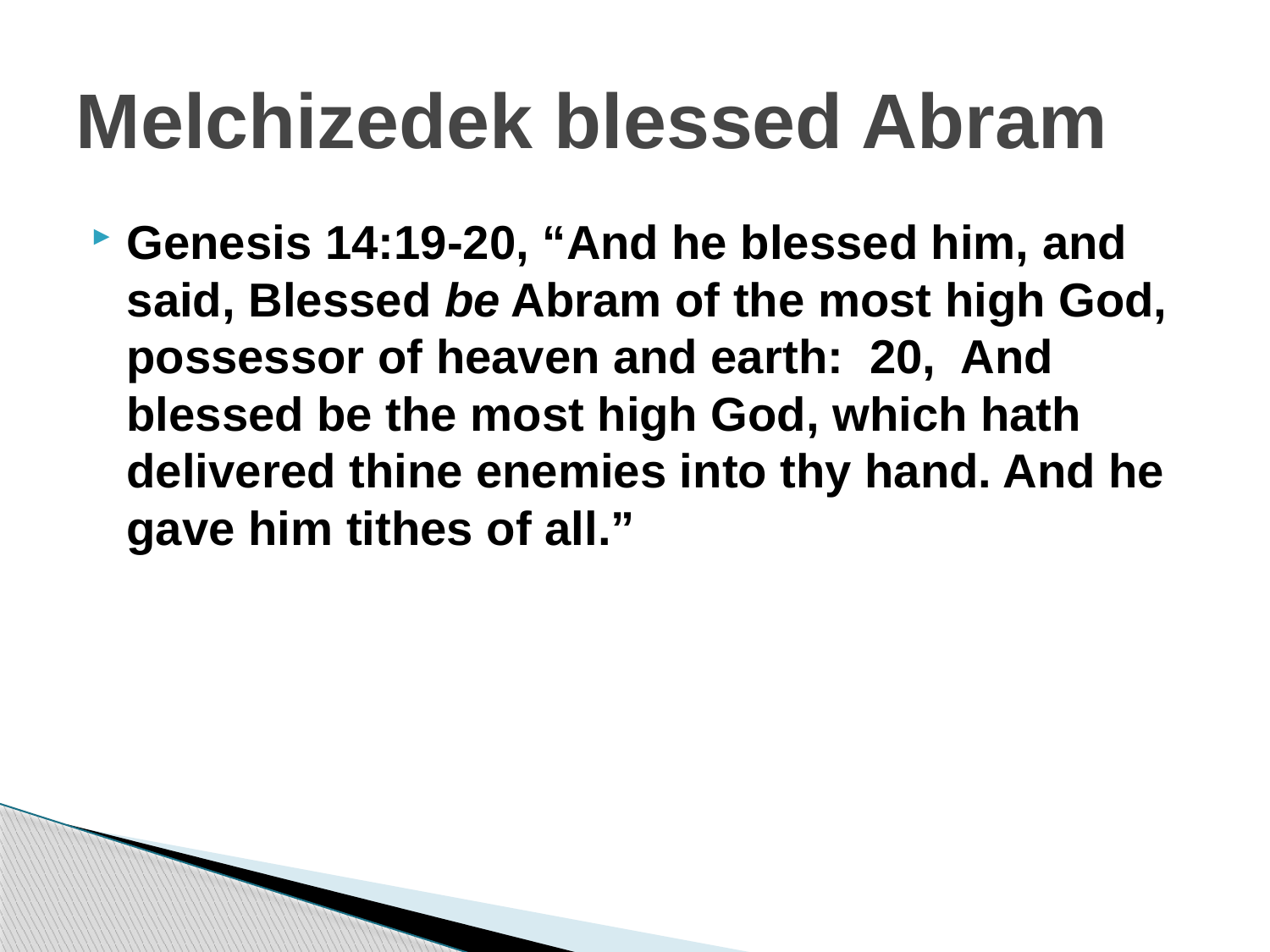

# Melchizedek blessed Abram
Genesis 14:19-20, “And he blessed him, and said, Blessed be Abram of the most high God, possessor of heaven and earth:  20,  And blessed be the most high God, which hath delivered thine enemies into thy hand. And he gave him tithes of all.”